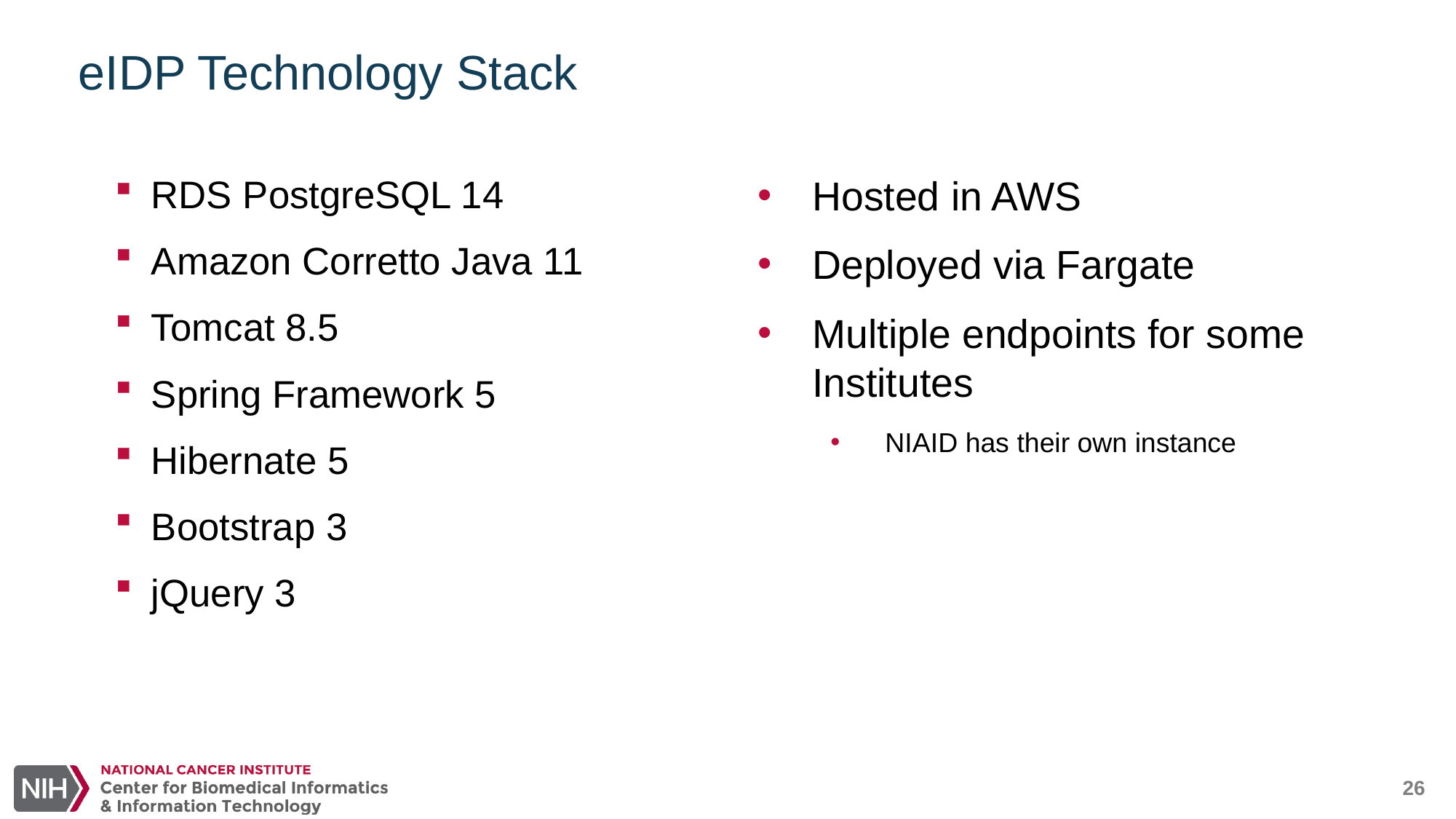

# eIDP Technology Stack
RDS PostgreSQL 14
Amazon Corretto Java 11
Tomcat 8.5
Spring Framework 5
Hibernate 5
Bootstrap 3
jQuery 3

Hosted in AWS
Deployed via Fargate
Multiple endpoints for some Institutes
NIAID has their own instance